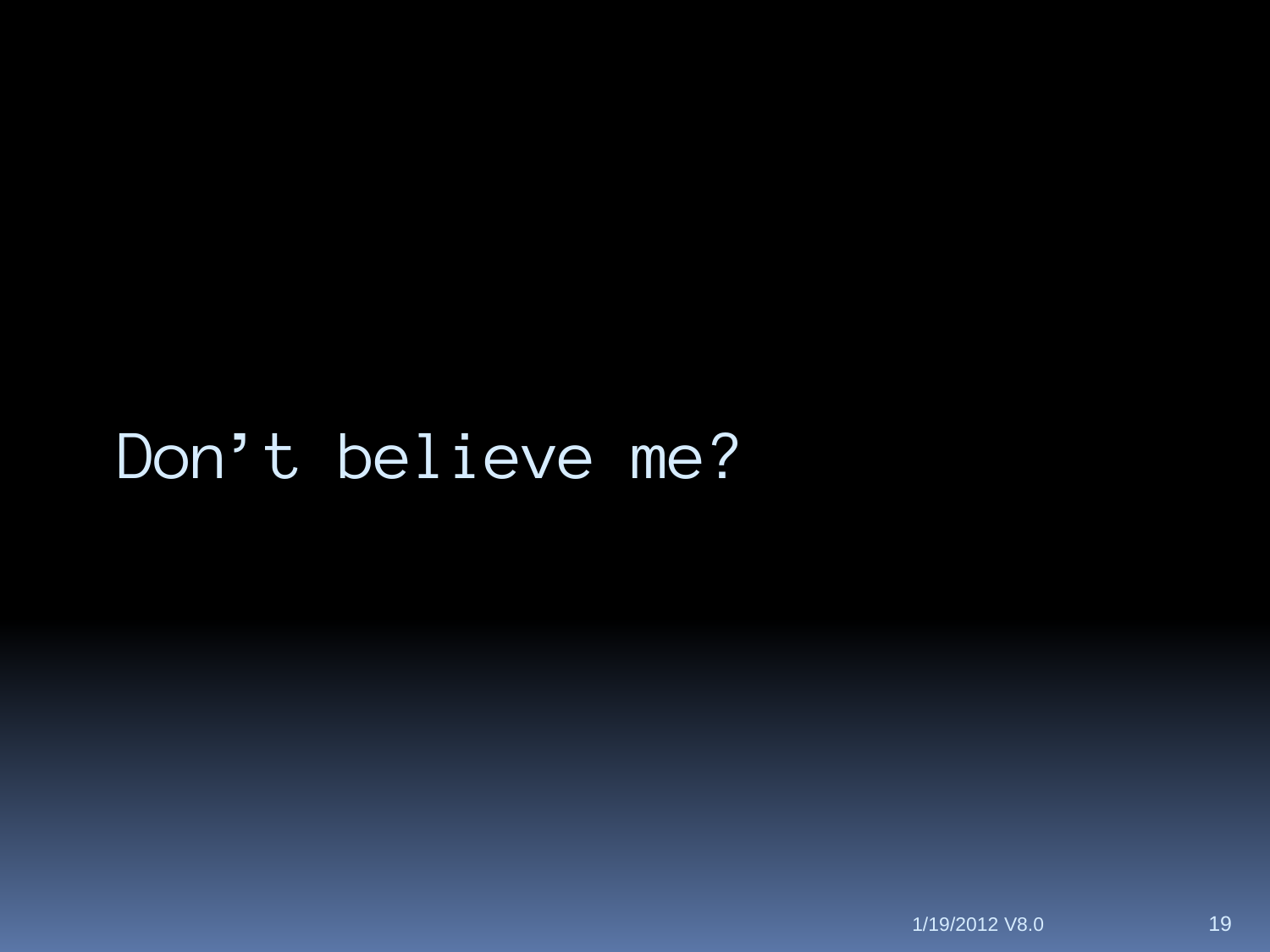

# Don’t believe me?
1/19/2012 V8.0
19